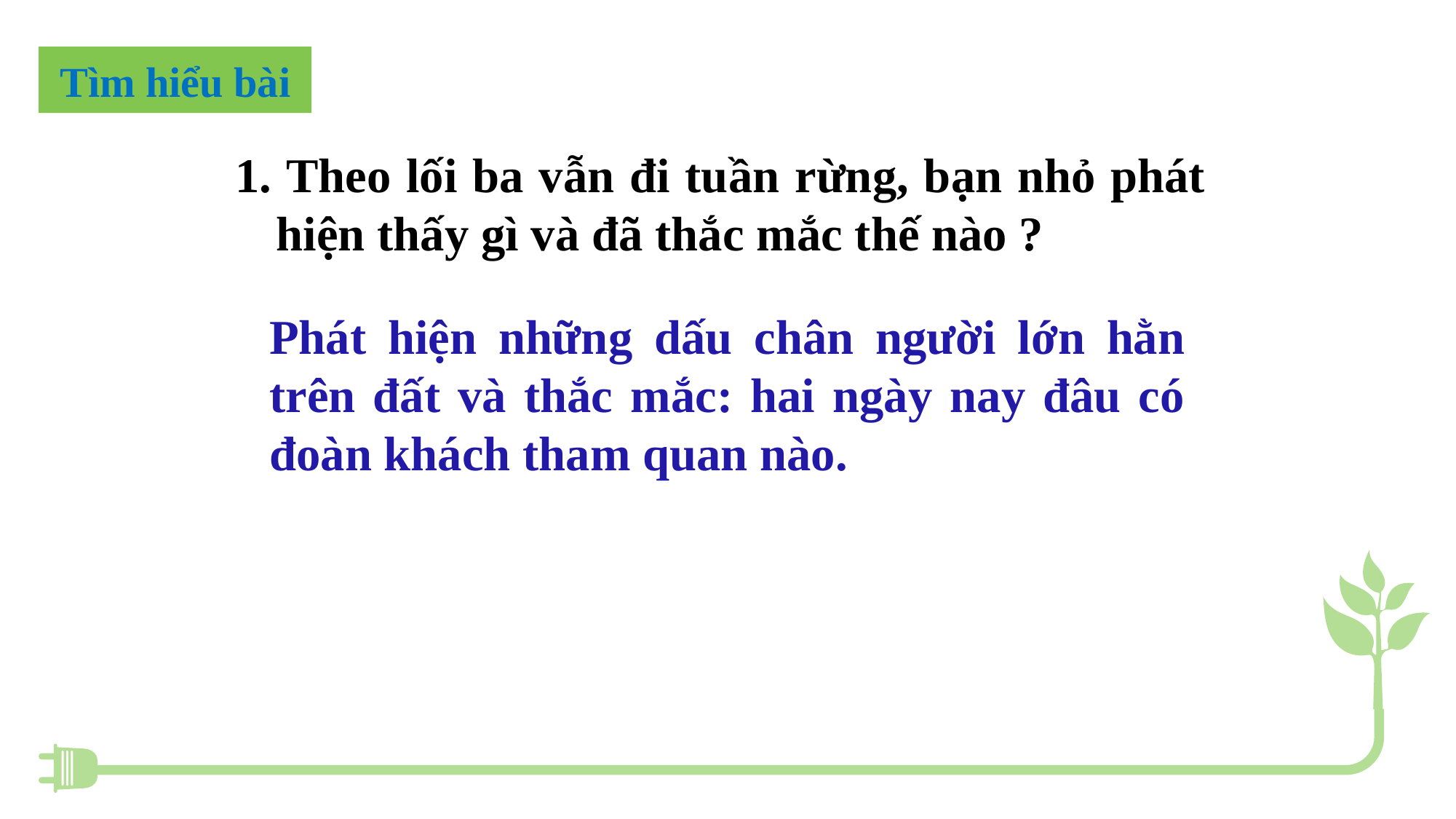

Tìm hiểu bài

1. Theo lối ba vẫn đi tuần rừng, bạn nhỏ phát hiện thấy gì và đã thắc mắc thế nào ?
Phát hiện những dấu chân người lớn hằn trên đất và thắc mắc: hai ngày nay đâu có đoàn khách tham quan nào.